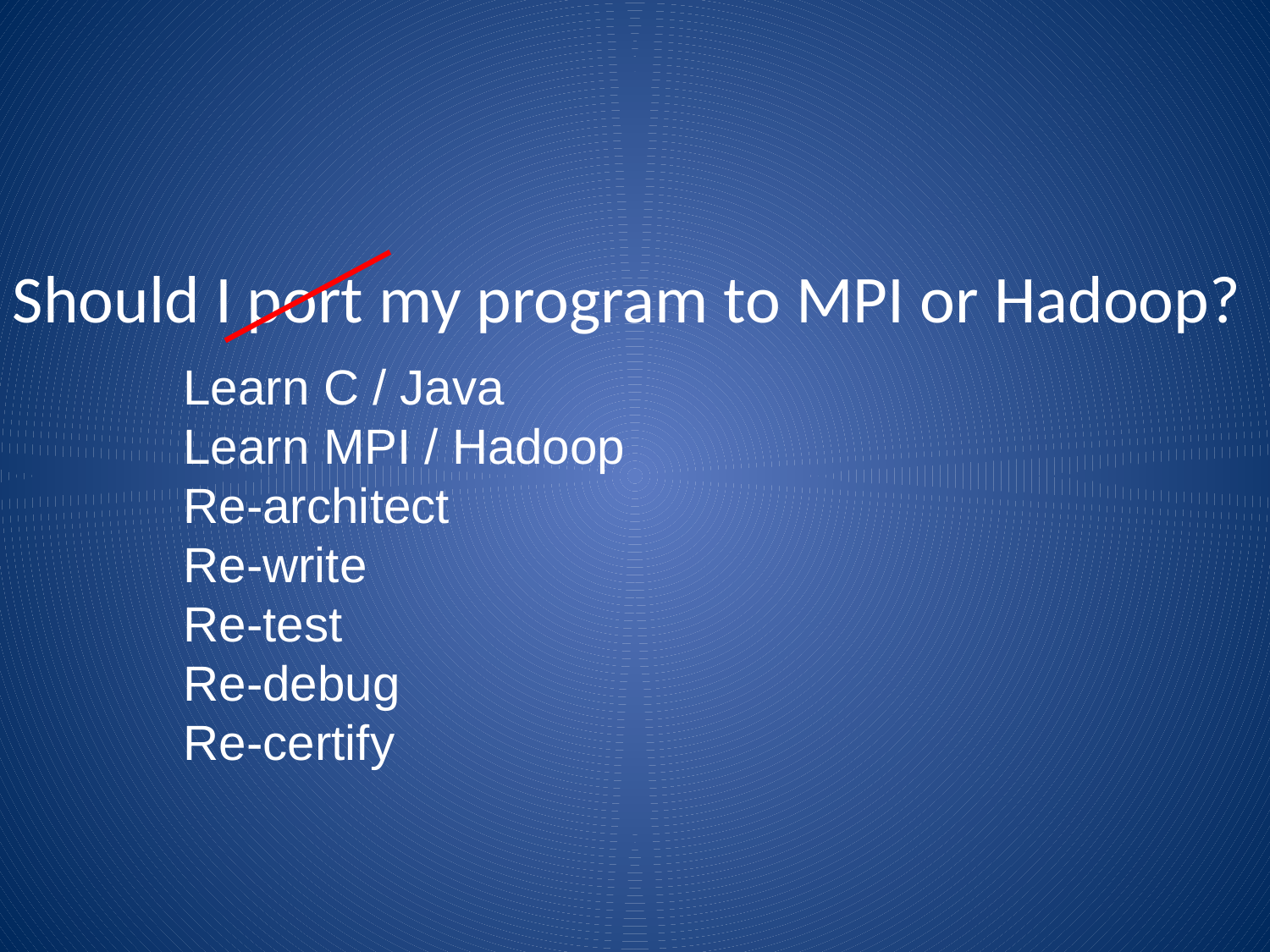

Should I port my program to MPI or Hadoop?
Learn C / Java
Learn MPI / Hadoop
Re-architect
Re-write
Re-test
Re-debug
Re-certify